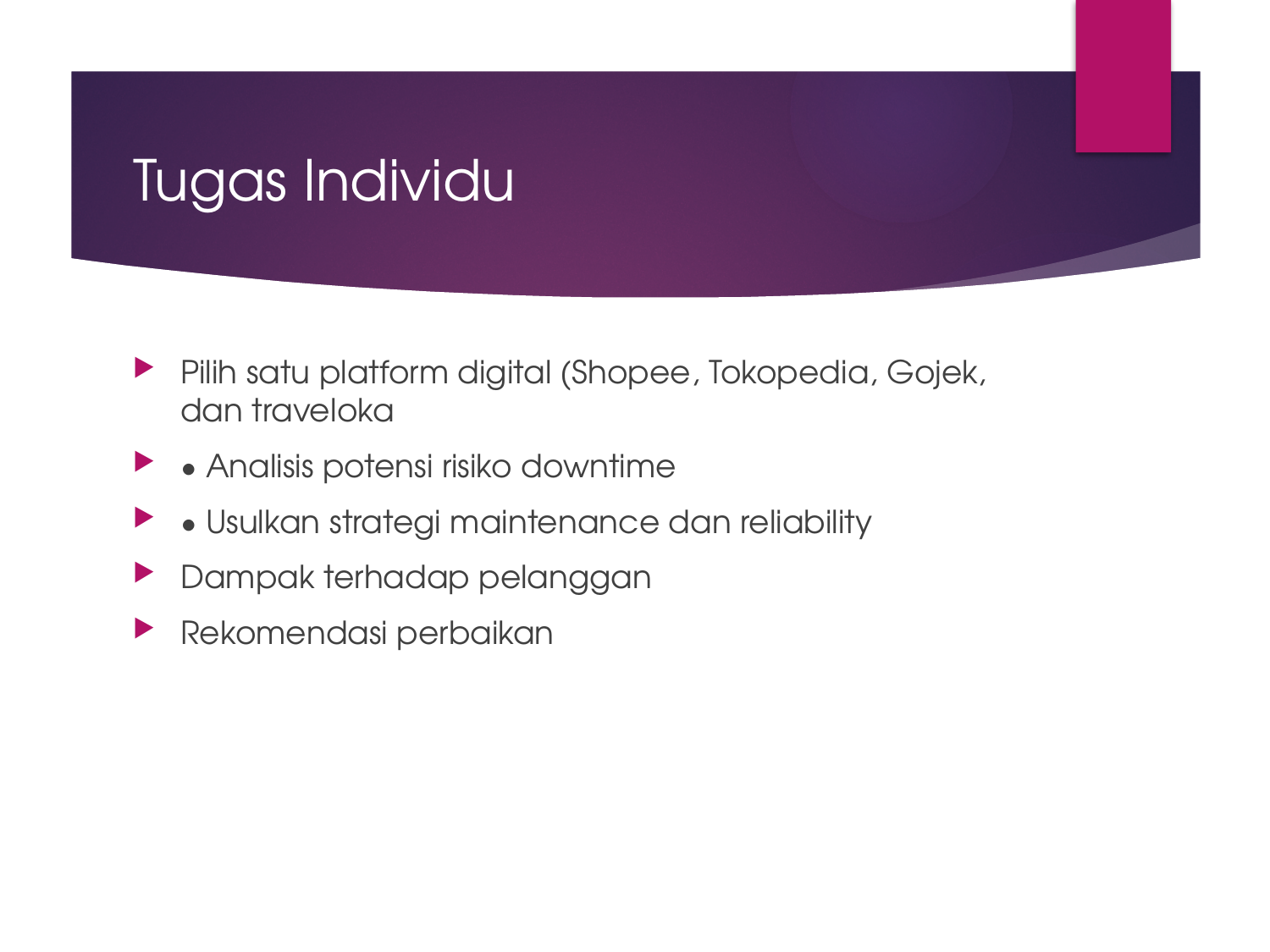

# Tugas Individu
Pilih satu platform digital (Shopee, Tokopedia, Gojek, dan traveloka
• Analisis potensi risiko downtime
• Usulkan strategi maintenance dan reliability
Dampak terhadap pelanggan
Rekomendasi perbaikan